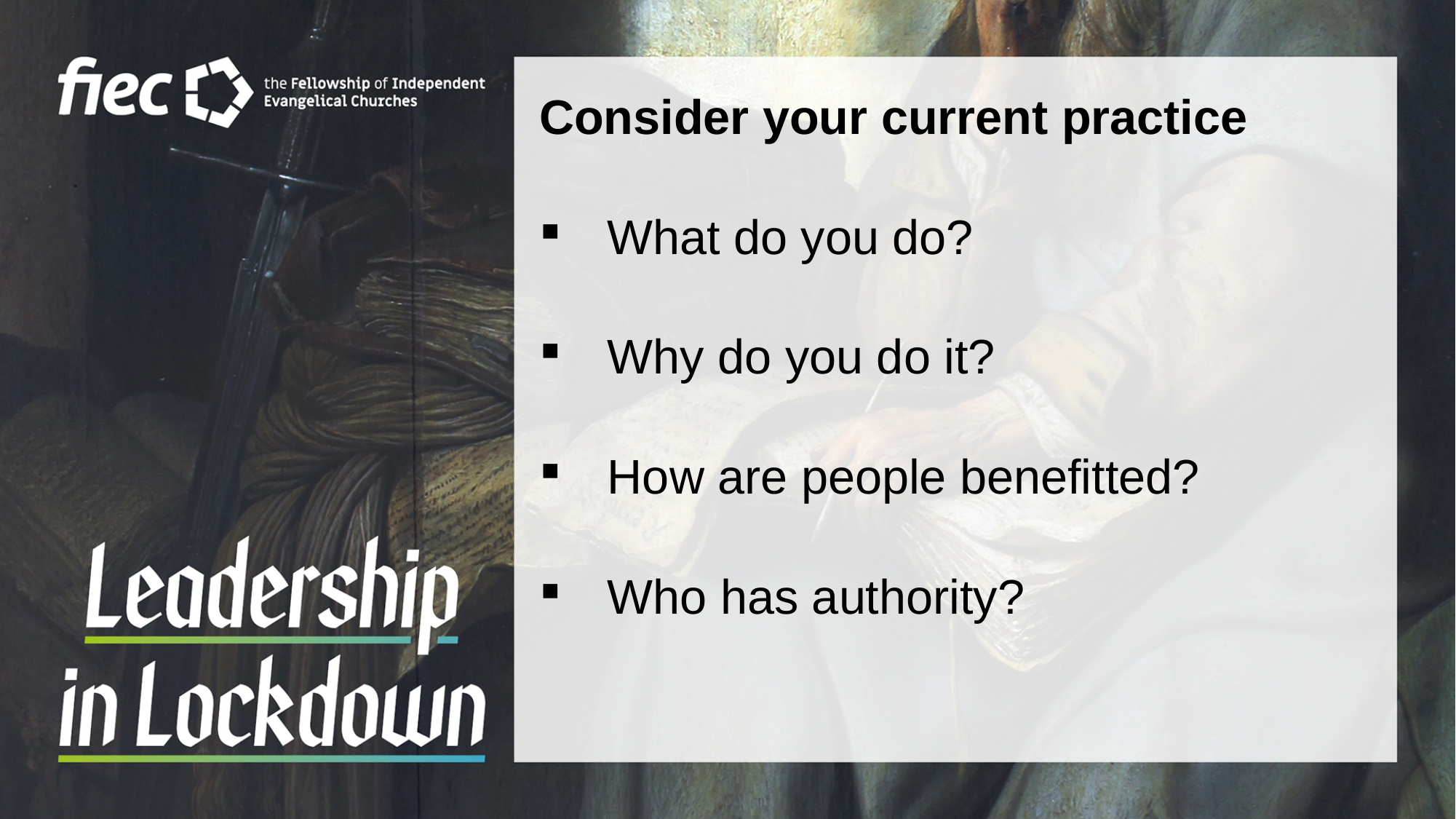

Consider your current practice
What do you do?
Why do you do it?
How are people benefitted?
Who has authority?